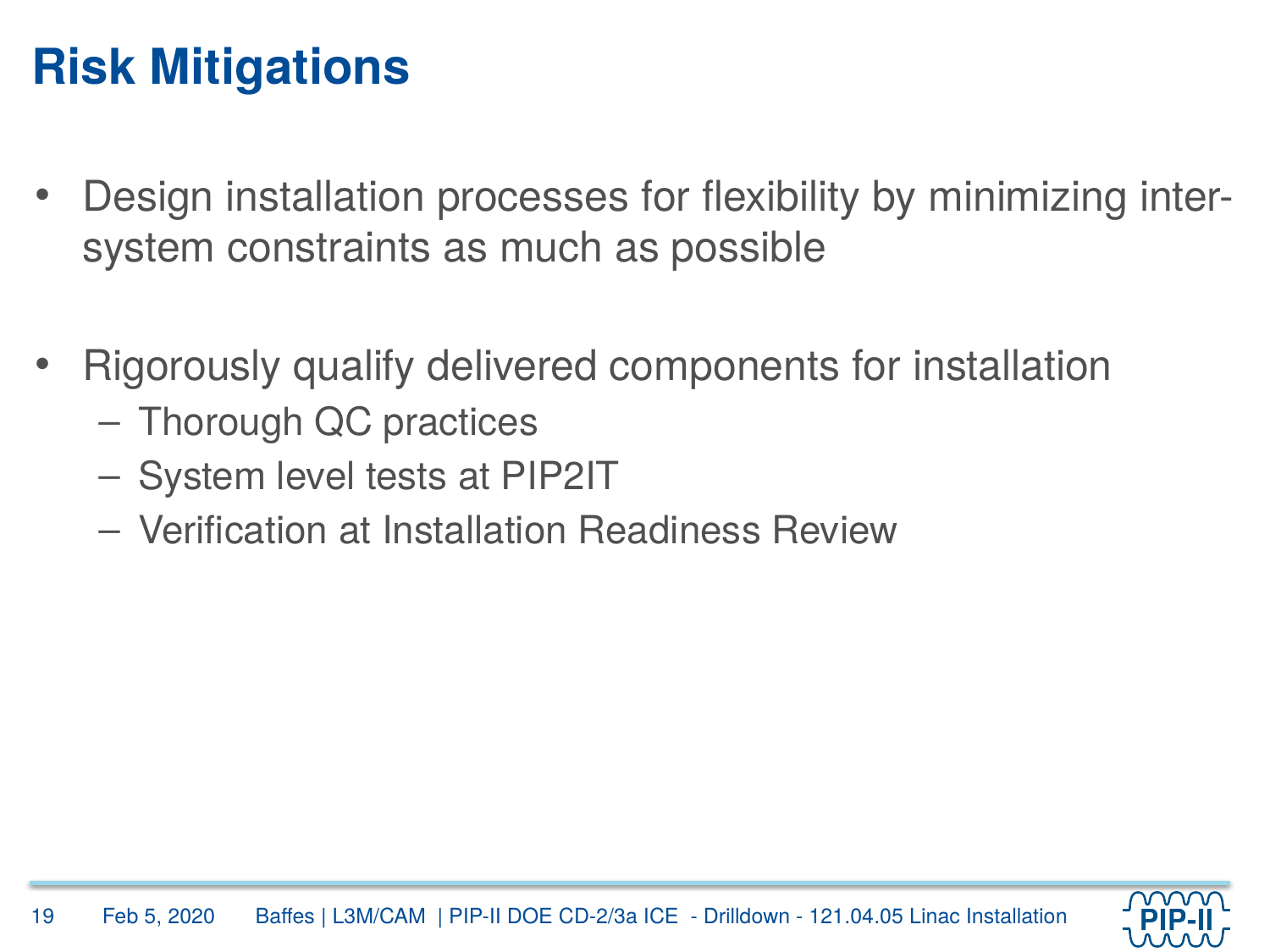

# Risk Mitigations
Design installation processes for flexibility by minimizing inter-system constraints as much as possible

Rigorously qualify delivered components for installation
Thorough QC practices
System level tests at PIP2IT
Verification at Installation Readiness Review
Feb 5, 2020
19
Baffes | L3M/CAM  | PIP-II DOE CD-2/3a ICE  - Drilldown - 121.04.05 Linac Installation